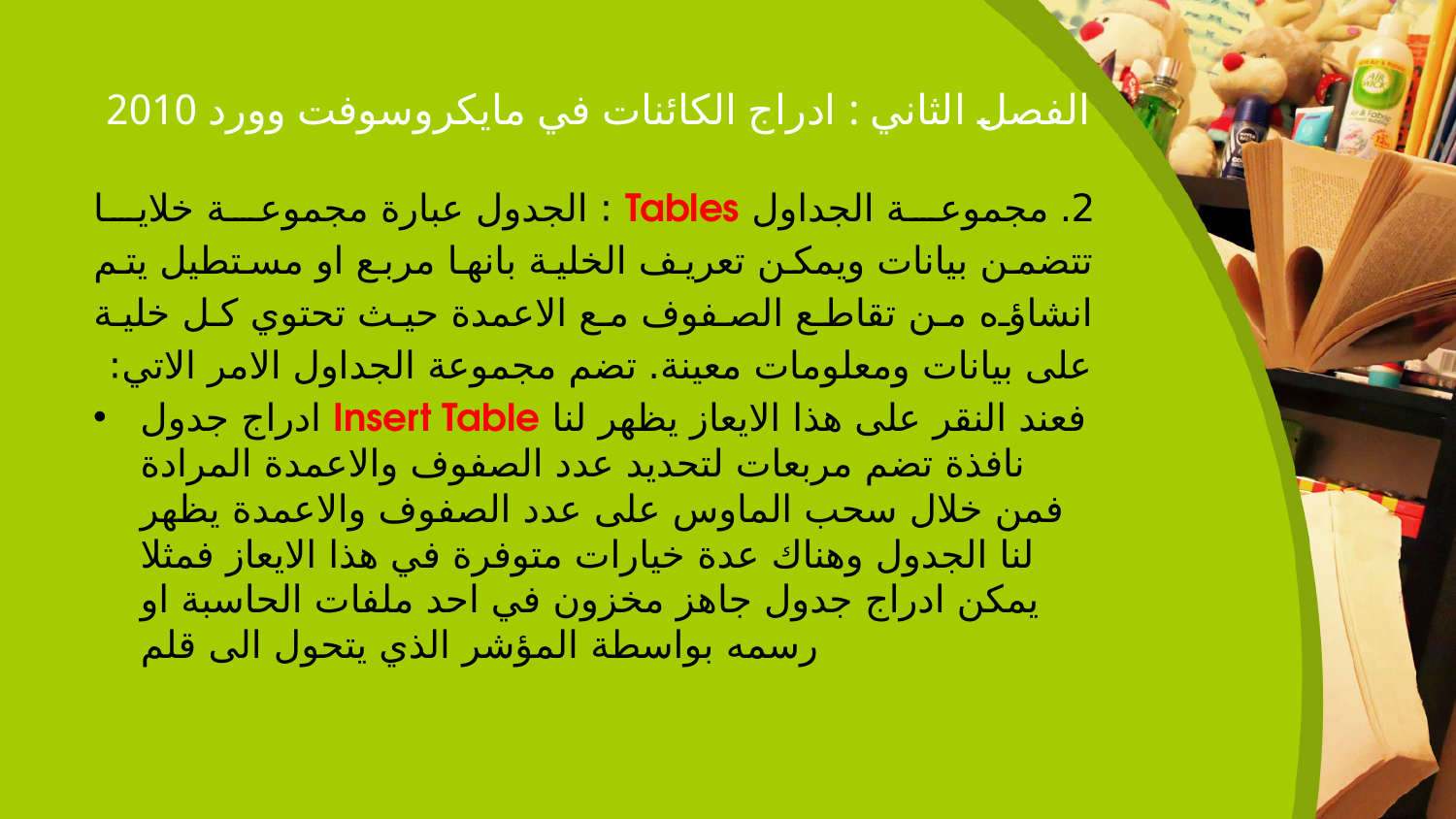

# الفصل الثاني : ادراج الكائنات في مايكروسوفت وورد 2010
2. مجموعة الجداول Tables : الجدول عبارة مجموعة خلايا تتضمن بيانات ويمكن تعريف الخلية بانها مربع او مستطيل يتم انشاؤه من تقاطع الصفوف مع الاعمدة حيث تحتوي كل خلية على بيانات ومعلومات معينة. تضم مجموعة الجداول الامر الاتي:
ادراج جدول Insert Table فعند النقر على هذا الايعاز يظهر لنا نافذة تضم مربعات لتحديد عدد الصفوف والاعمدة المرادة فمن خلال سحب الماوس على عدد الصفوف والاعمدة يظهر لنا الجدول وهناك عدة خيارات متوفرة في هذا الايعاز فمثلا يمكن ادراج جدول جاهز مخزون في احد ملفات الحاسبة او رسمه بواسطة المؤشر الذي يتحول الى قلم